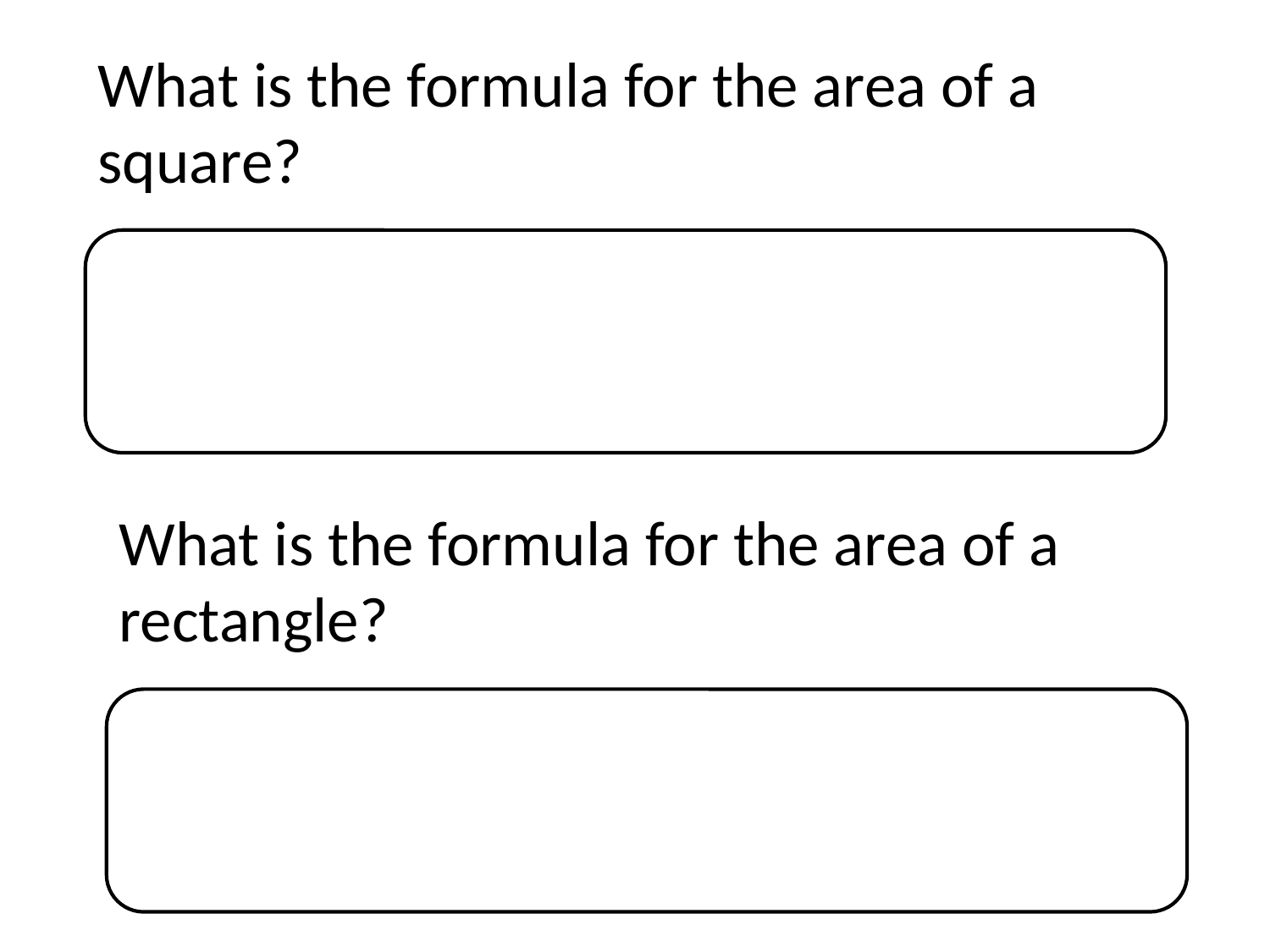

What is the formula for the area of a square?

What is the formula for the area of a rectangle?